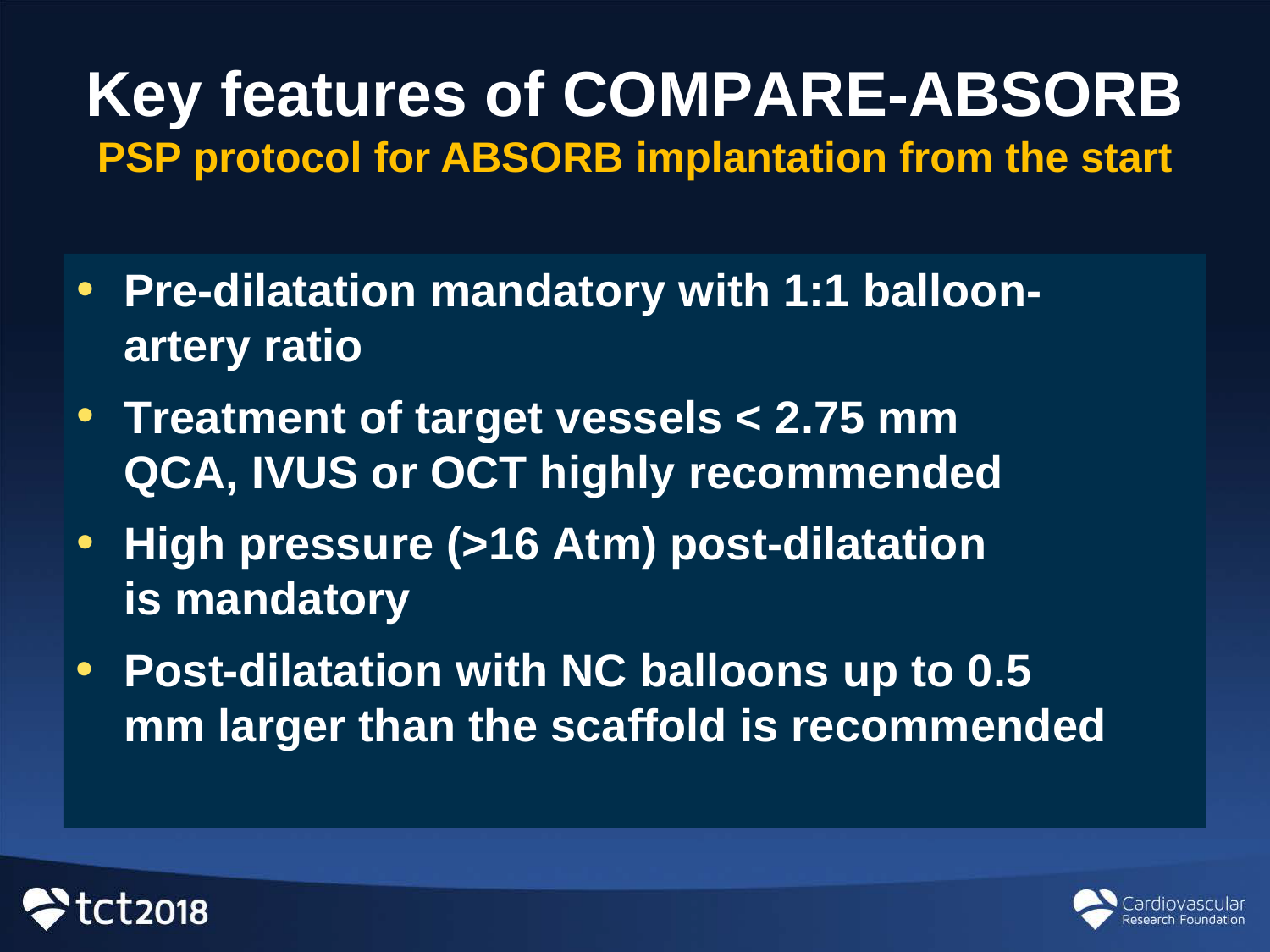

# Key features of COMPARE-ABSORB
PSP protocol for ABSORB implantation from the start

Pre-dilatation mandatory with 1:1 balloon-artery ratio

Treatment of target vessels < 2.75 mm QCA, IVUS or OCT highly recommended

High pressure (>16 Atm) post-dilatation is mandatory

Post-dilatation with NC balloons up to 0.5 mm larger than the scaffold is recommended